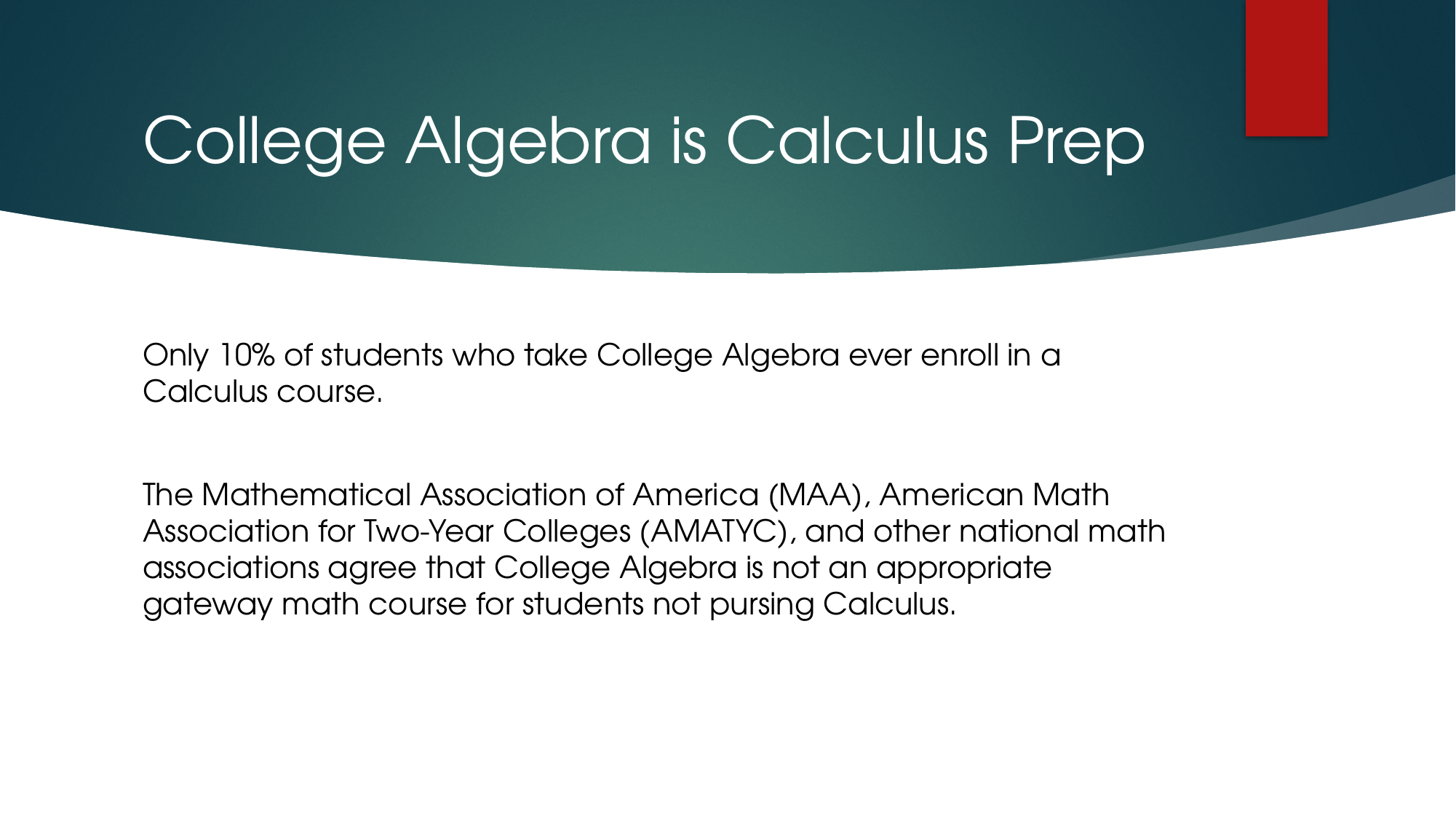

# College Algebra is Calculus Prep

Only 10% of students who take College Algebra ever enroll in a Calculus course.

The Mathematical Association of America (MAA), American Math Association for Two-Year Colleges (AMATYC), and other national math associations agree that College Algebra is not an appropriate gateway math course for students not pursing Calculus.